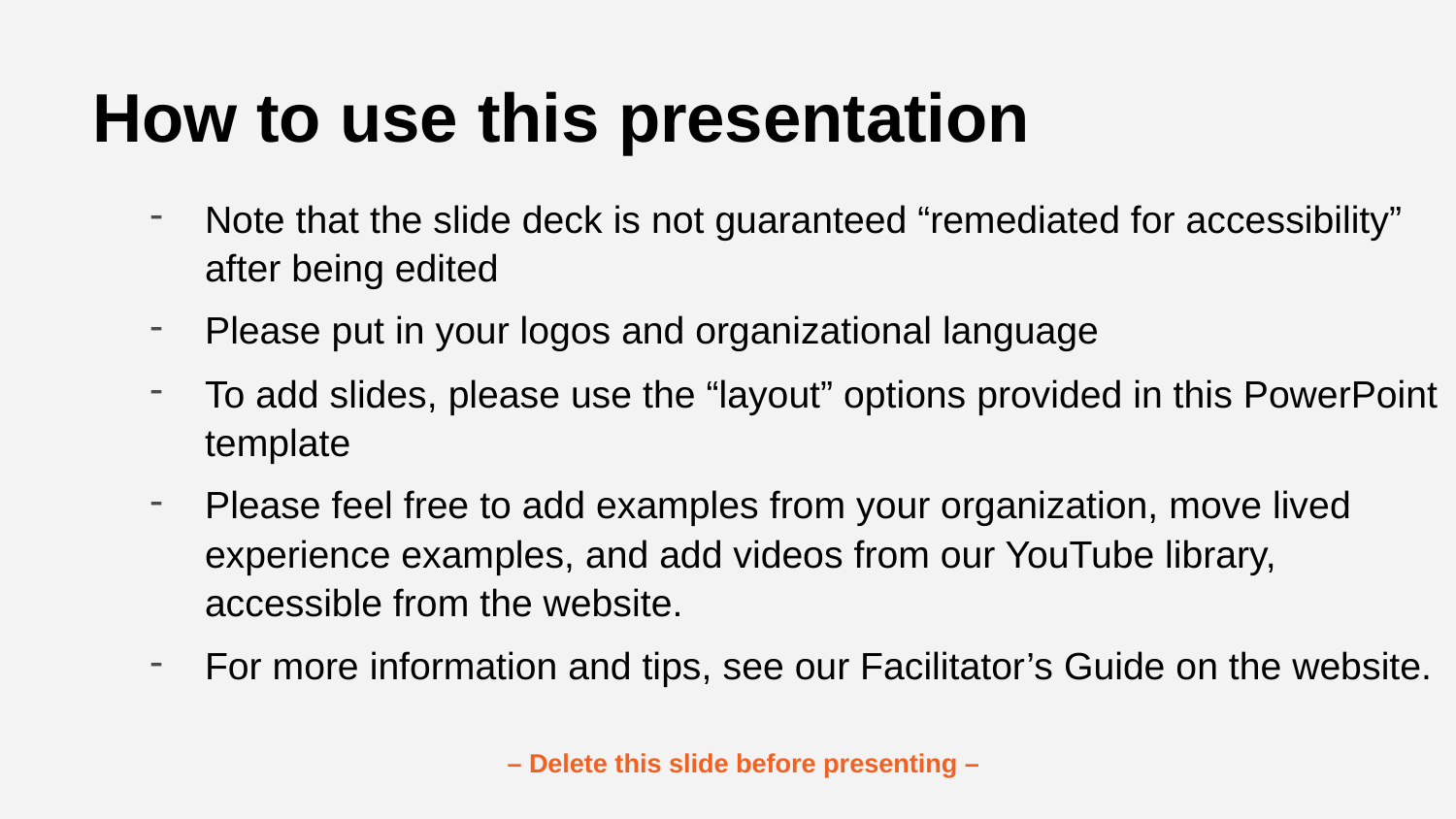

How to use this presentation
Note that the slide deck is not guaranteed “remediated for accessibility” after being edited
Please put in your logos and organizational language
To add slides, please use the “layout” options provided in this PowerPoint template
Please feel free to add examples from your organization, move lived experience examples, and add videos from our YouTube library, accessible from the website.
For more information and tips, see our Facilitator’s Guide on the website.
– Delete this slide before presenting –